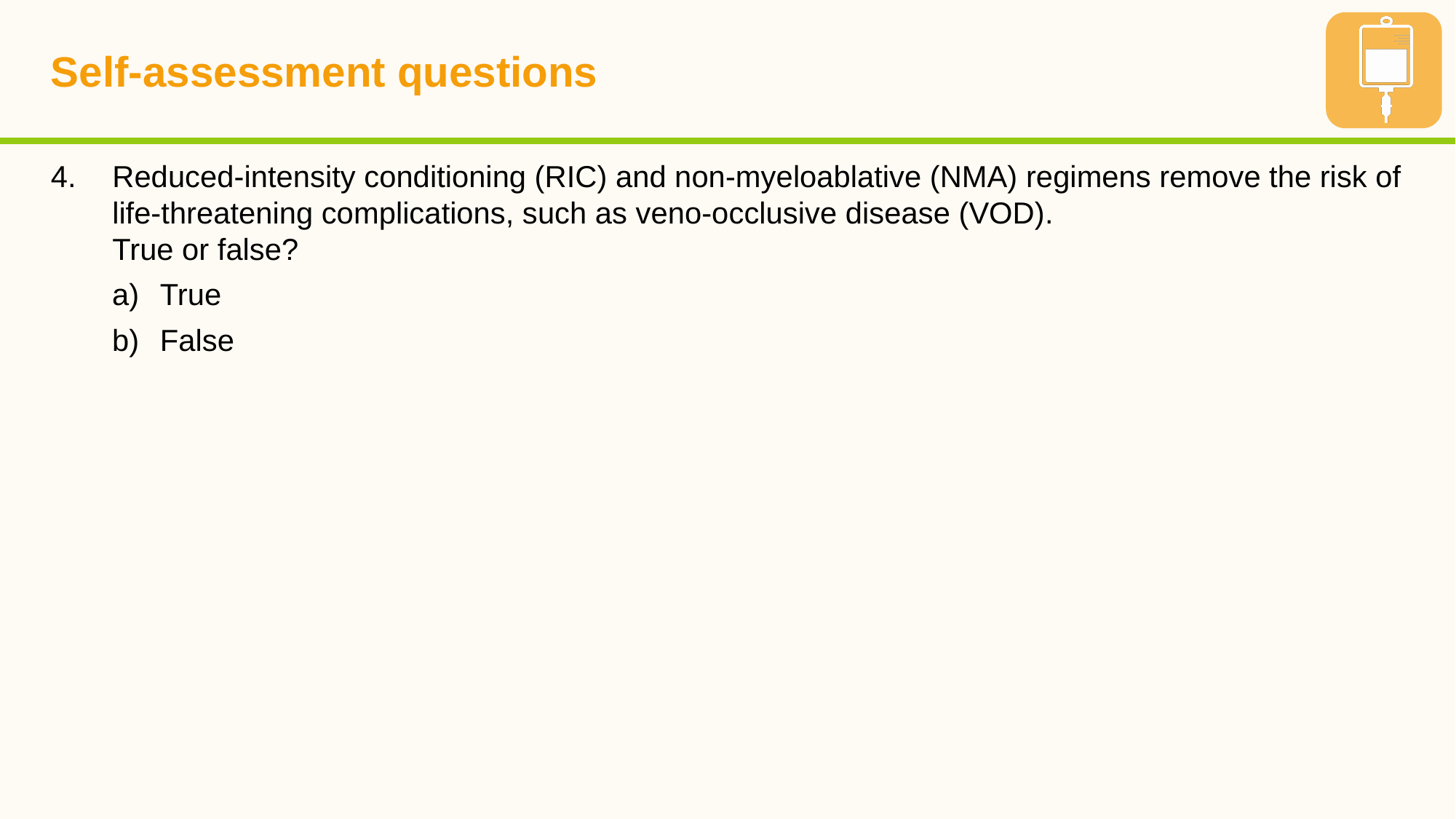

# Self-assessment questions
Reduced-intensity conditioning (RIC) and non-myeloablative (NMA) regimens remove the risk of life-threatening complications, such as veno-occlusive disease (VOD).
True or false?
True
False